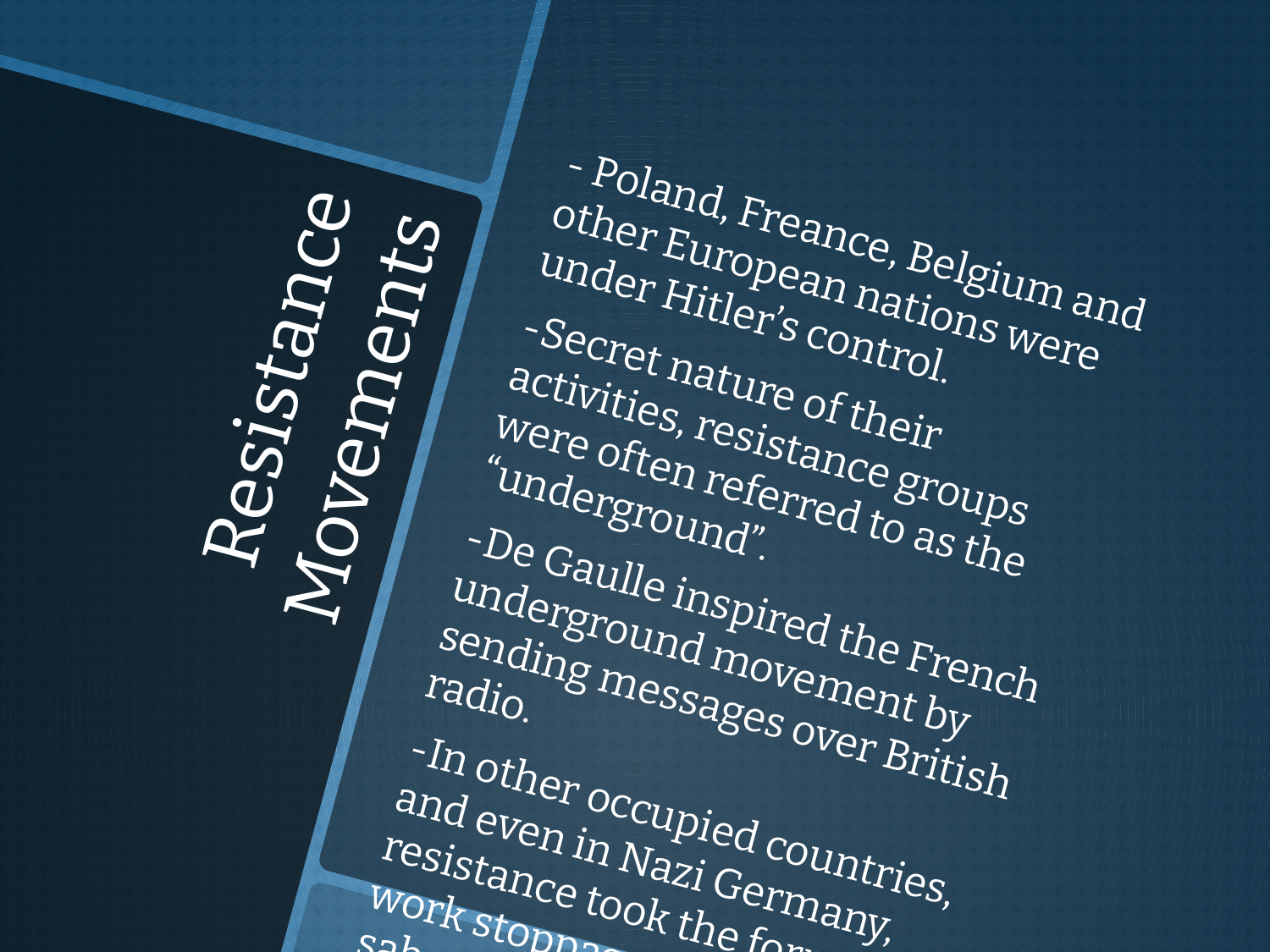

- Poland, Freance, Belgium and other European nations were under Hitler’s control.
-Secret nature of their activities, resistance groups were often referred to as the “underground”.
-De Gaulle inspired the French underground movement by sending messages over British radio.
-In other occupied countries, and even in Nazi Germany, resistance took the form of work stoppages, spying, and sabotage.

# Resistance Movements